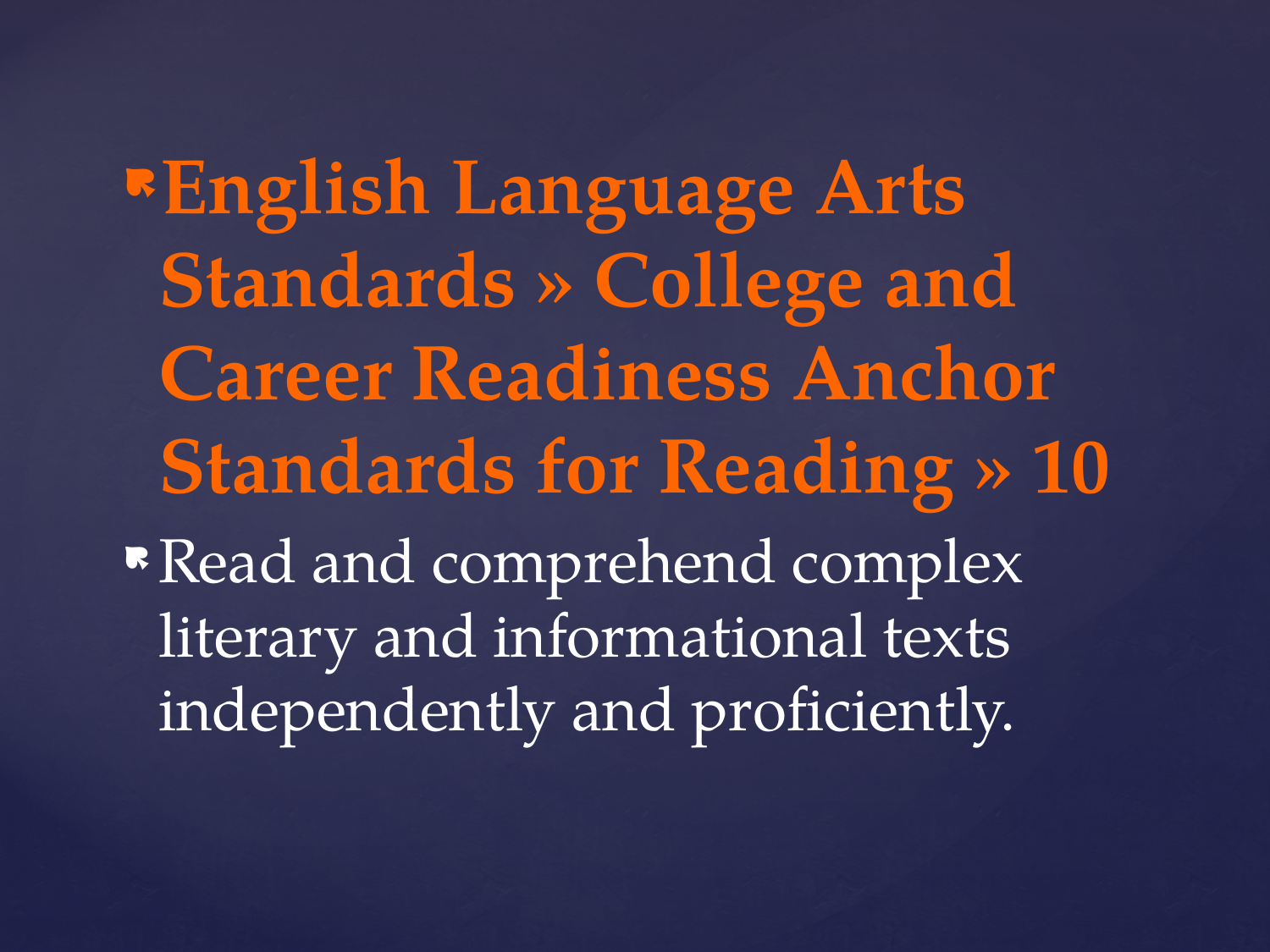

English Language Arts Standards » College and Career Readiness Anchor Standards for Reading » 10
Read and comprehend complex literary and informational texts independently and proficiently.